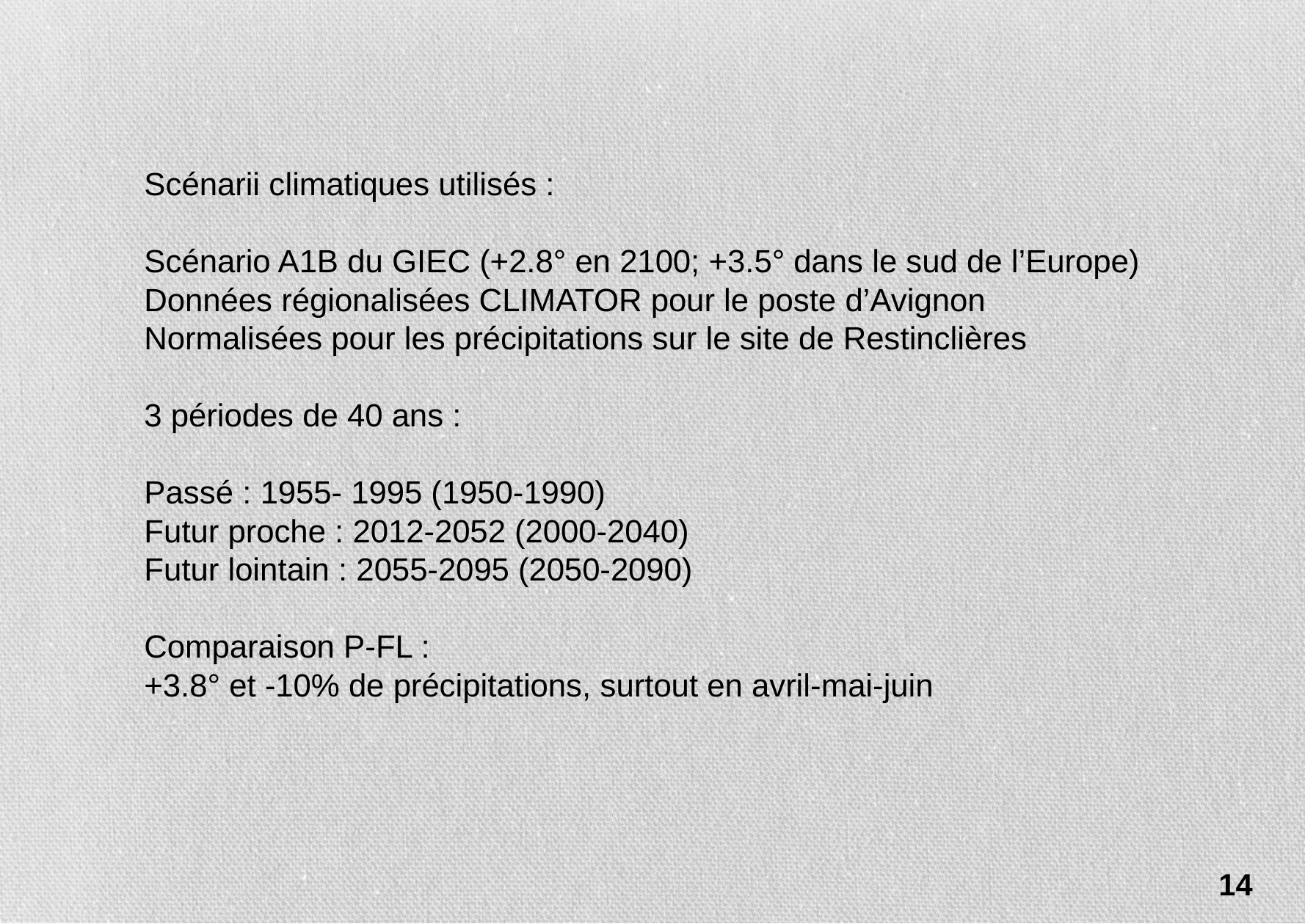

Scénarii climatiques utilisés :

Scénario A1B du GIEC (+2.8° en 2100; +3.5° dans le sud de l’Europe)
Données régionalisées CLIMATOR pour le poste d’Avignon
Normalisées pour les précipitations sur le site de Restinclières

3 périodes de 40 ans :

Passé : 1955- 1995 (1950-1990)
Futur proche : 2012-2052 (2000-2040)
Futur lointain : 2055-2095 (2050-2090)

Comparaison P-FL :
+3.8° et -10% de précipitations, surtout en avril-mai-juin

14